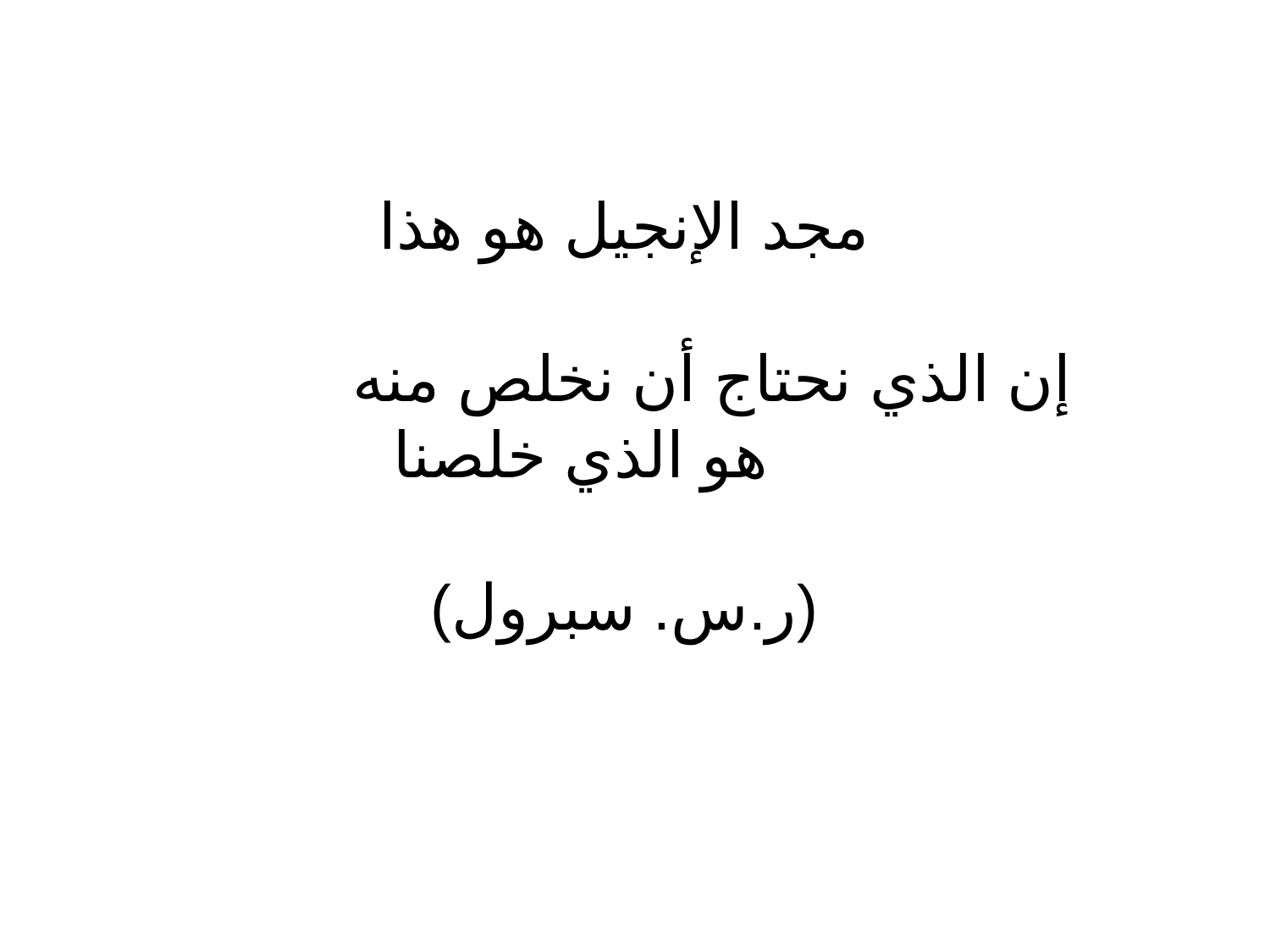

مجد الإنجيل هو هذا

إن الذي نحتاج أن نخلص منه                هو الذي خلصنا

(ر.س. سبرول)